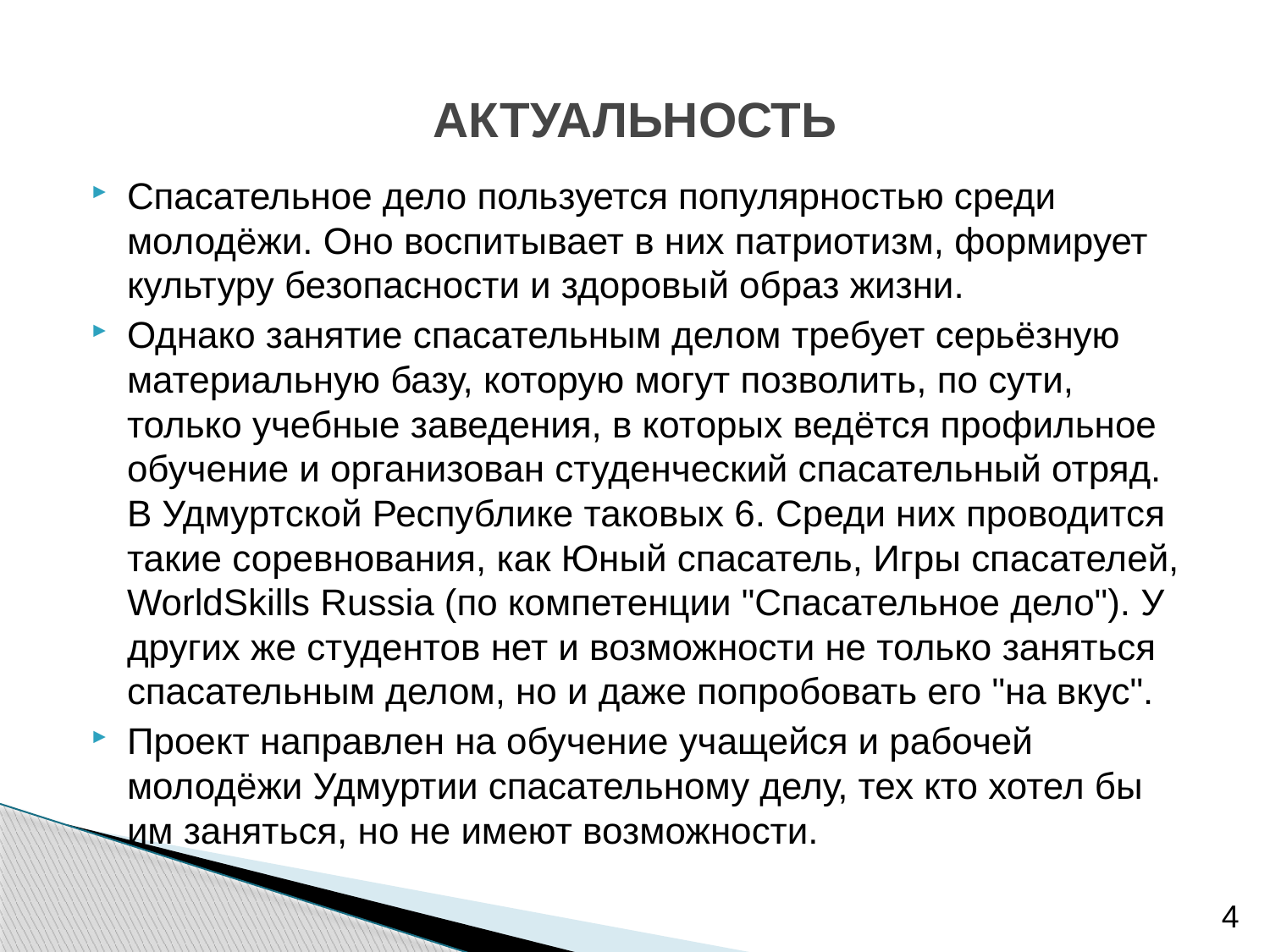

# АКТУАЛЬНОСТЬ
​Спасательное дело пользуется популярностью среди молодёжи. Оно воспитывает в них патриотизм, формирует культуру безопасности и здоровый образ жизни.
Однако занятие спасательным делом требует серьёзную материальную базу, которую могут позволить, по сути, только учебные заведения, в которых ведётся профильное обучение и организован студенческий спасательный отряд. В Удмуртской Республике таковых 6. Среди них проводится такие соревнования, как Юный спасатель, Игры спасателей, WorldSkills Russia (по компетенции "Спасательное дело"). У других же студентов нет и возможности не только заняться спасательным делом, но и даже попробовать его "на вкус".
Проект направлен на обучение учащейся и рабочей молодёжи Удмуртии спасательному делу, тех кто хотел бы им заняться, но не имеют возможности.

4